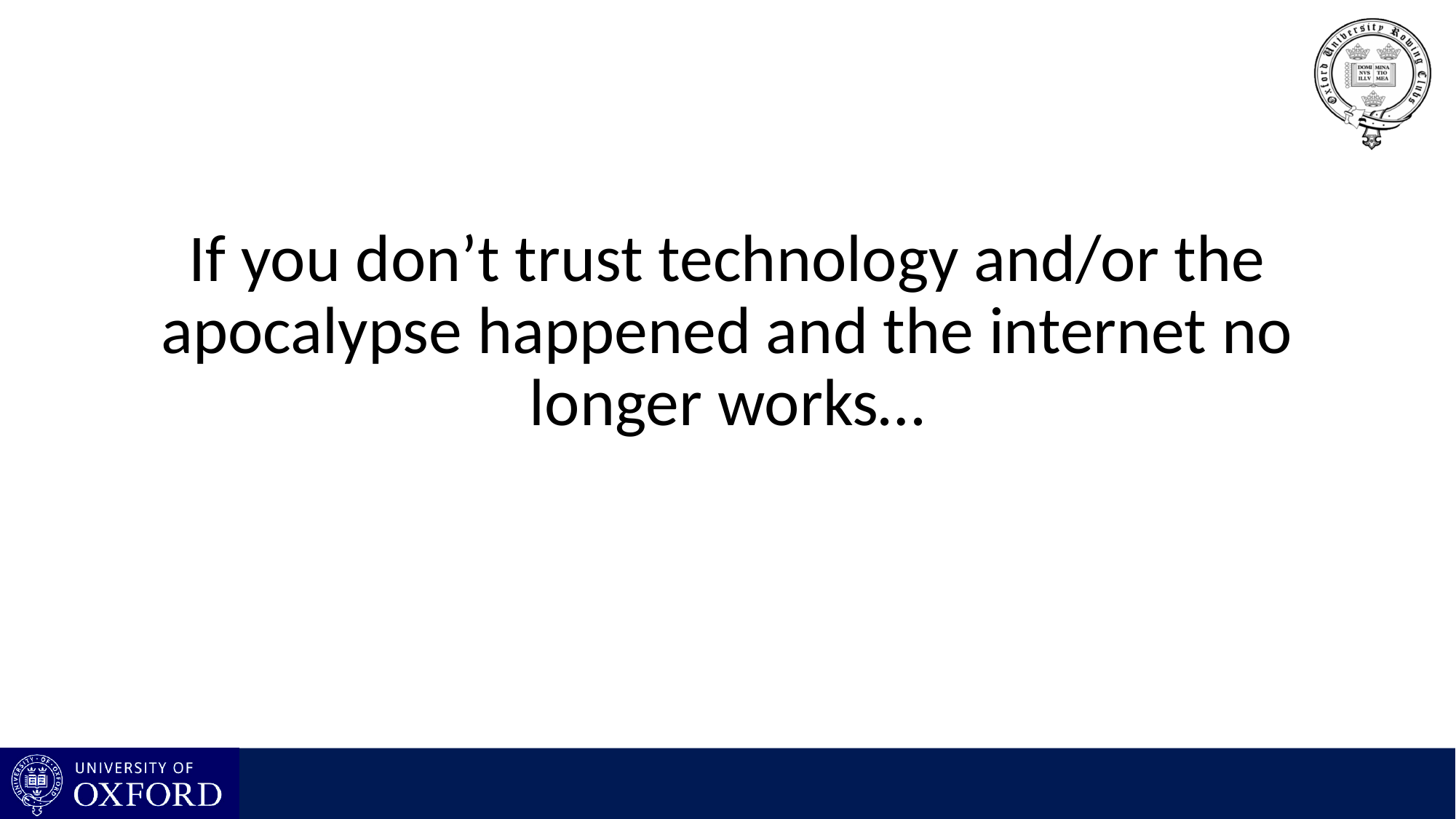

If you don’t trust technology and/or the apocalypse happened and the internet no longer works…